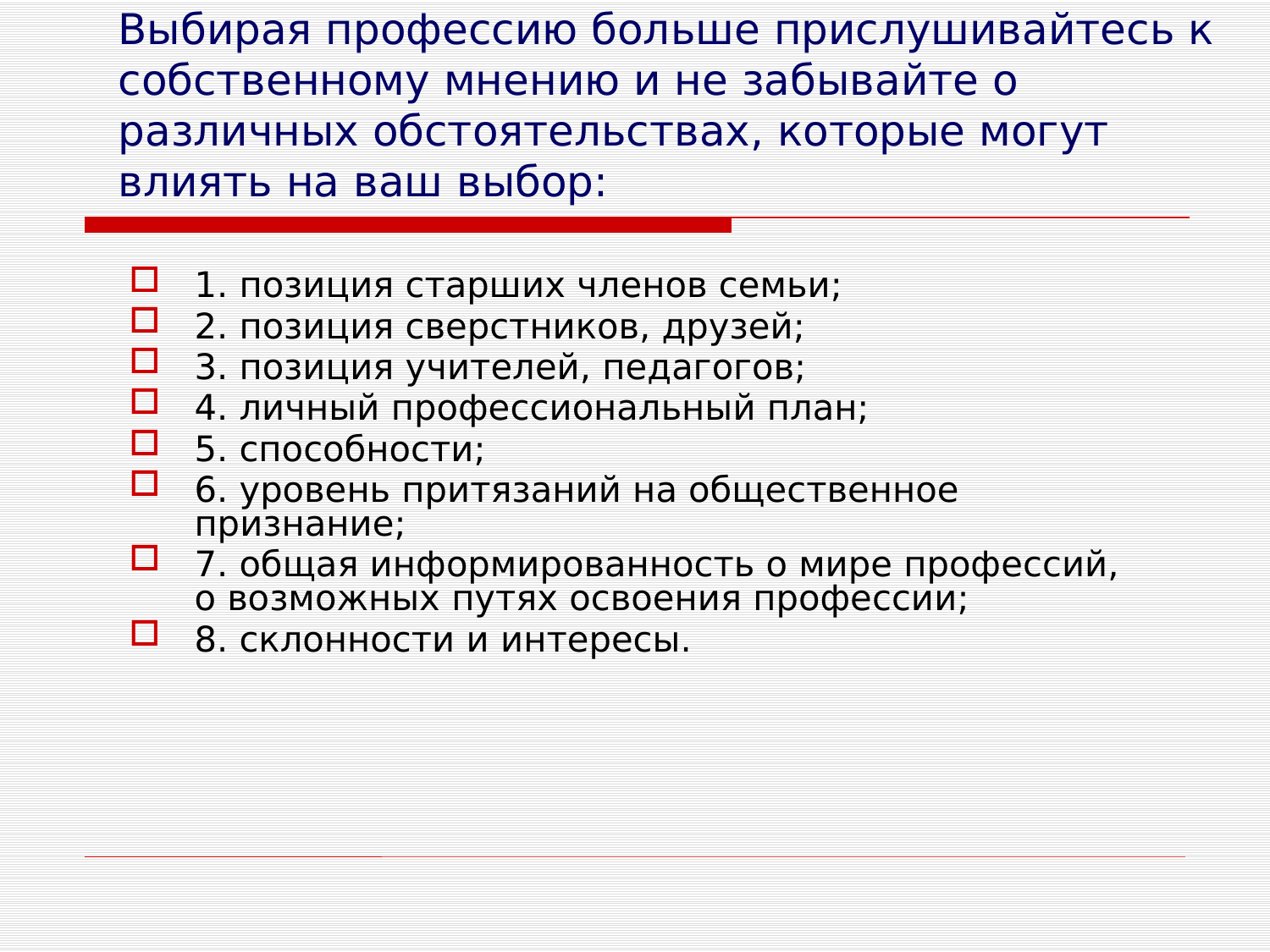

# Выбирая профессию больше прислушивайтесь к собственному мнению и не забывайте о различных обстоятельствах, которые могут влиять на ваш выбор:
1. позиция старших членов семьи;
2. позиция сверстников, друзей;
3. позиция учителей, педагогов;
4. личный профессиональный план;
5. способности;
6. уровень притязаний на общественное признание;
7. общая информированность о мире профессий, о возможных путях освоения профессии;
8. склонности и интересы.